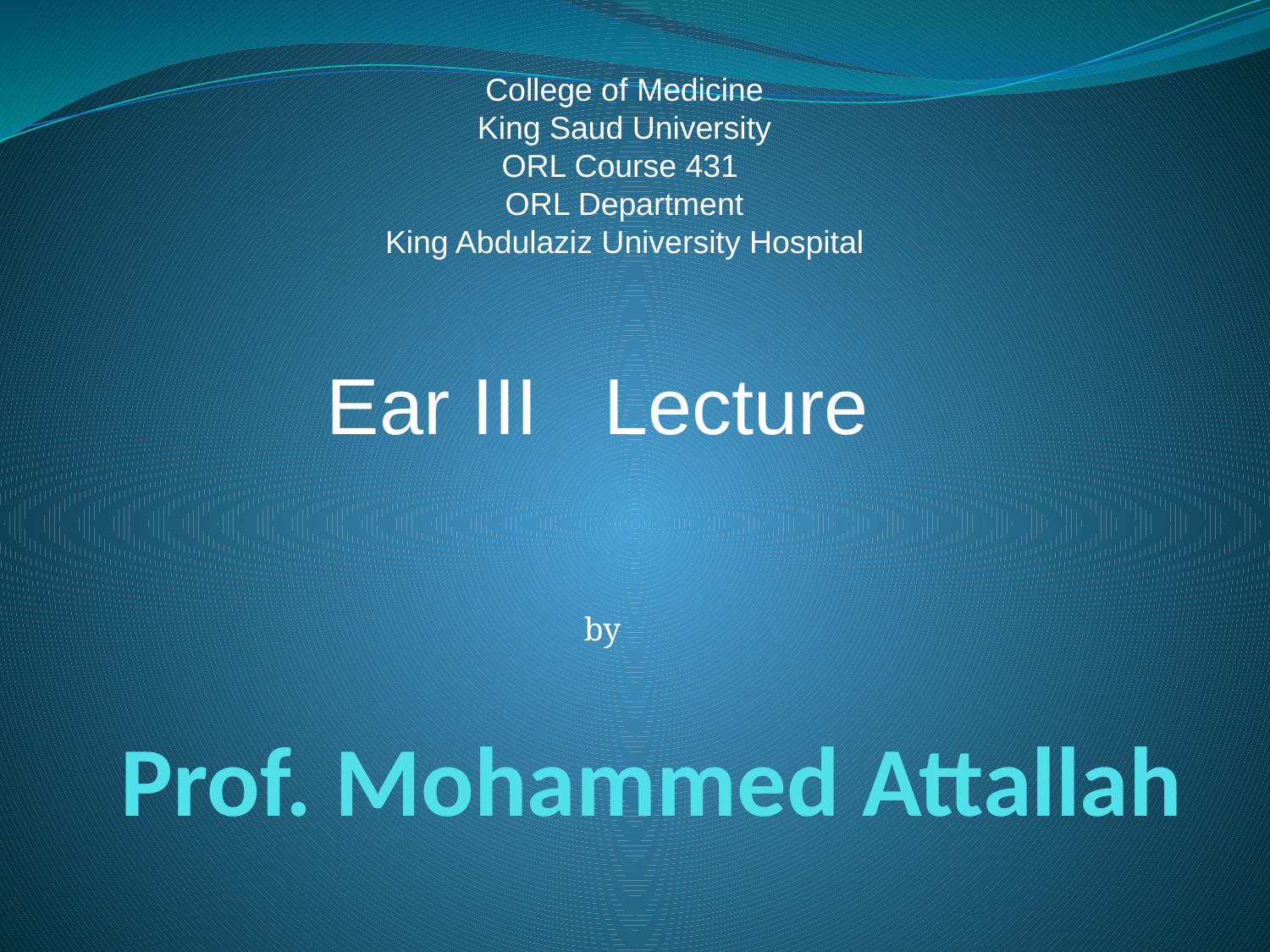

College of Medicine
King Saud University
ORL Course 431
ORL Department
King Abdulaziz University Hospital
Ear III   Lecture
# Prof. Mohammed Attallah
by